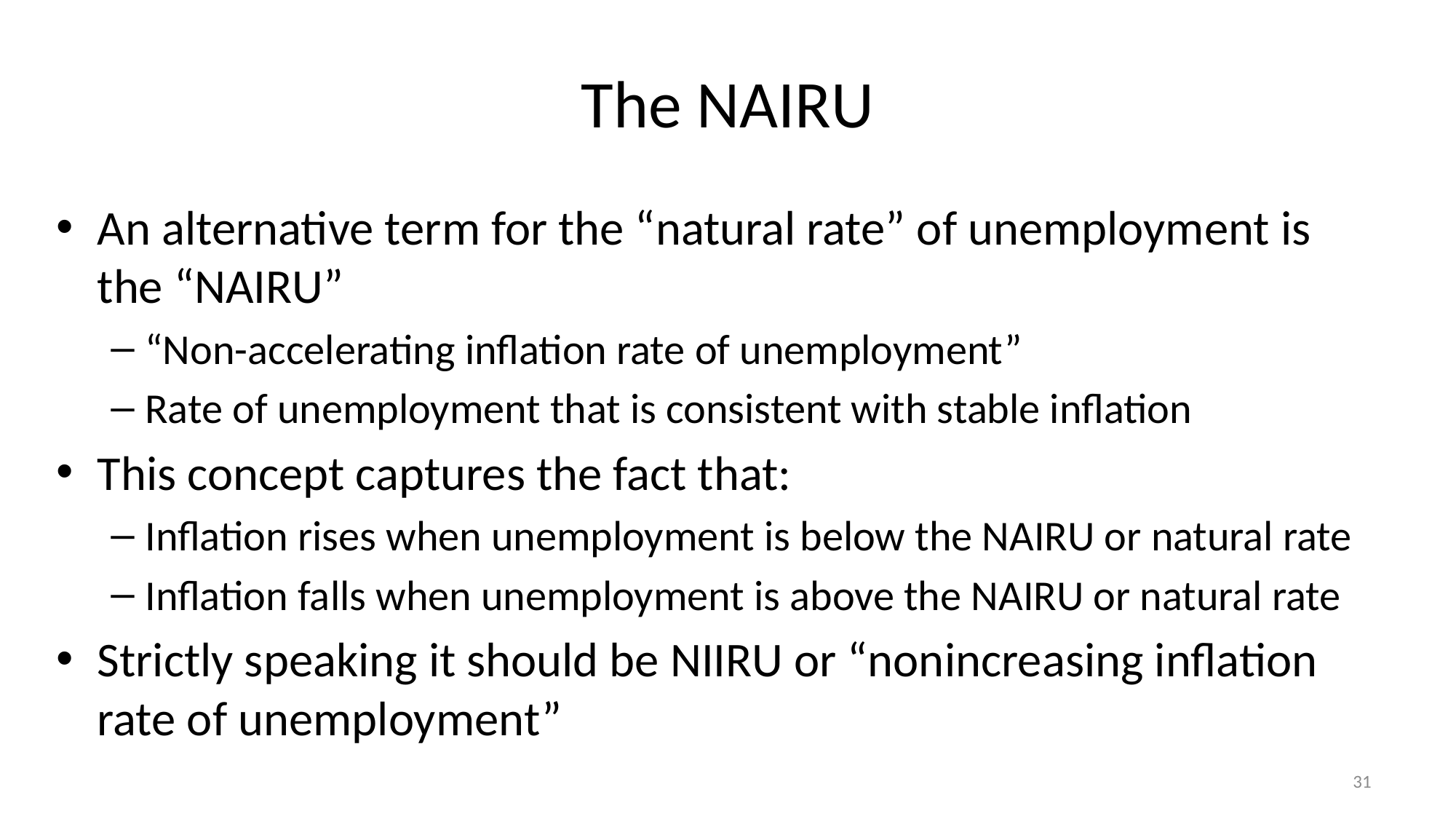

# The NAIRU
An alternative term for the “natural rate” of unemployment is
the “NAIRU”
“Non-accelerating inflation rate of unemployment”
Rate of unemployment that is consistent with stable inflation
This concept captures the fact that:
Inflation rises when unemployment is below the NAIRU or natural rate
Inflation falls when unemployment is above the NAIRU or natural rate
Strictly speaking it should be NIIRU or “nonincreasing inflation rate of unemployment”
31